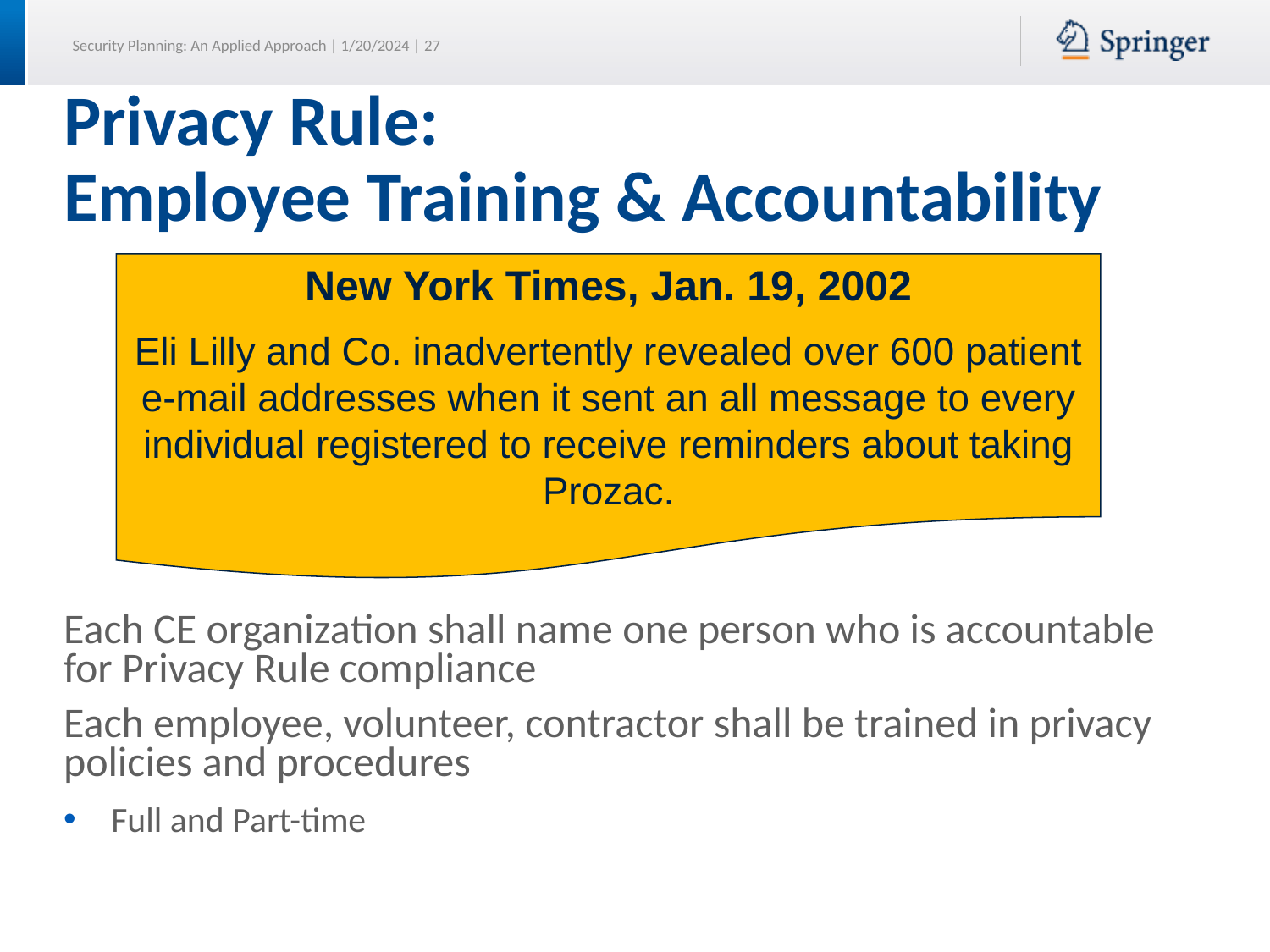

# Privacy Rule: Employee Training & Accountability
New York Times, Jan. 19, 2002

Eli Lilly and Co. inadvertently revealed over 600 patient
e-mail addresses when it sent an all message to every
individual registered to receive reminders about taking
Prozac.
Each CE organization shall name one person who is accountable for Privacy Rule compliance
Each employee, volunteer, contractor shall be trained in privacy policies and procedures
Full and Part-time